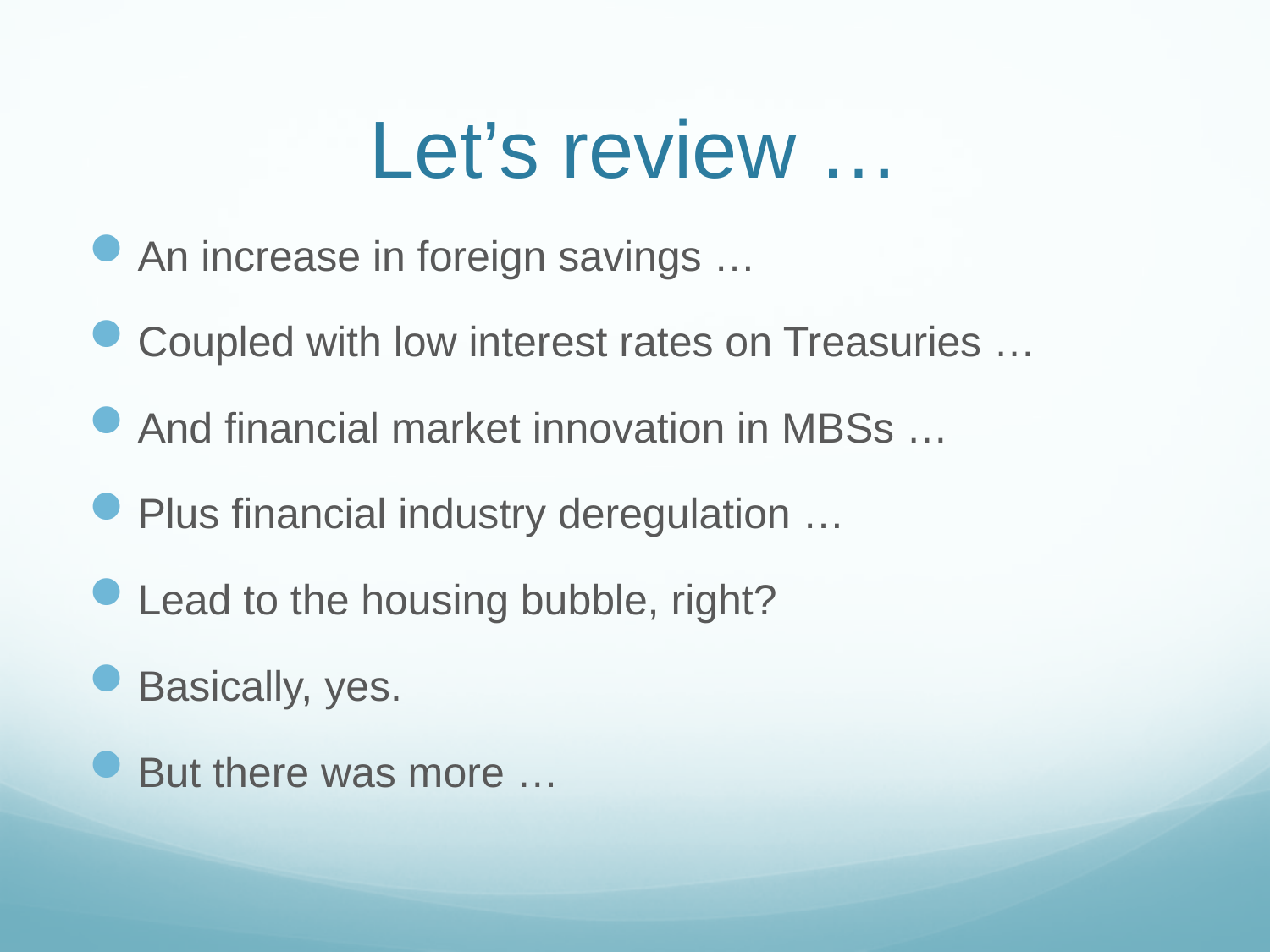

# Let’s review …
An increase in foreign savings …
Coupled with low interest rates on Treasuries …
And financial market innovation in MBSs …
Plus financial industry deregulation …
Lead to the housing bubble, right?
Basically, yes.
But there was more …